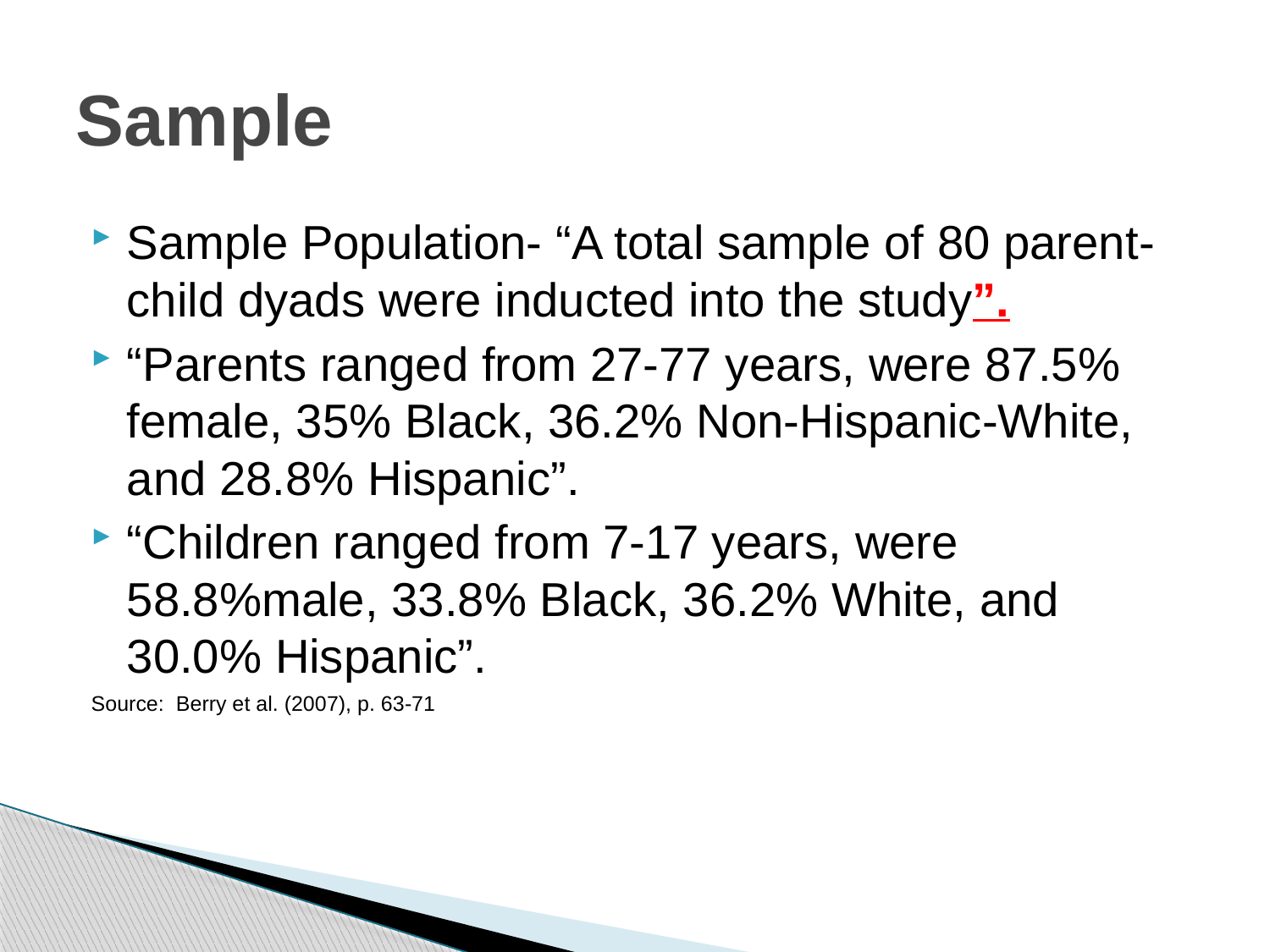

# Sample
Sample Population- “A total sample of 80 parent-child dyads were inducted into the study”.
“Parents ranged from 27-77 years, were 87.5% female, 35% Black, 36.2% Non-Hispanic-White, and 28.8% Hispanic”.
“Children ranged from 7-17 years, were 58.8%male, 33.8% Black, 36.2% White, and 30.0% Hispanic”.
Source:  Berry et al. (2007), p. 63-71